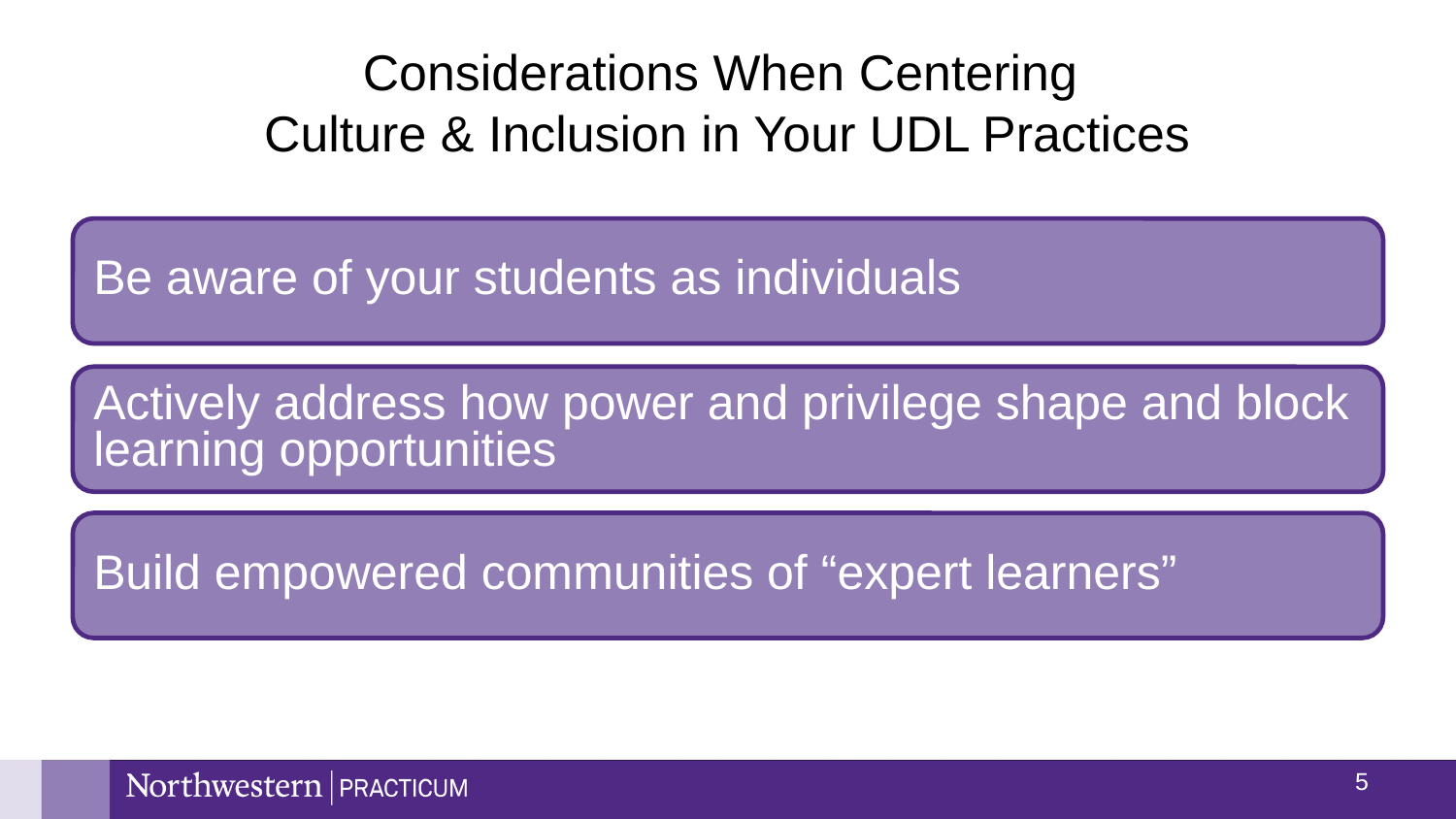

# Considerations When Centering
Culture & Inclusion in Your UDL Practices
Be aware of your students as individuals
Actively address how power and privilege shape and block learning opportunities
Build empowered communities of “expert learners”
5